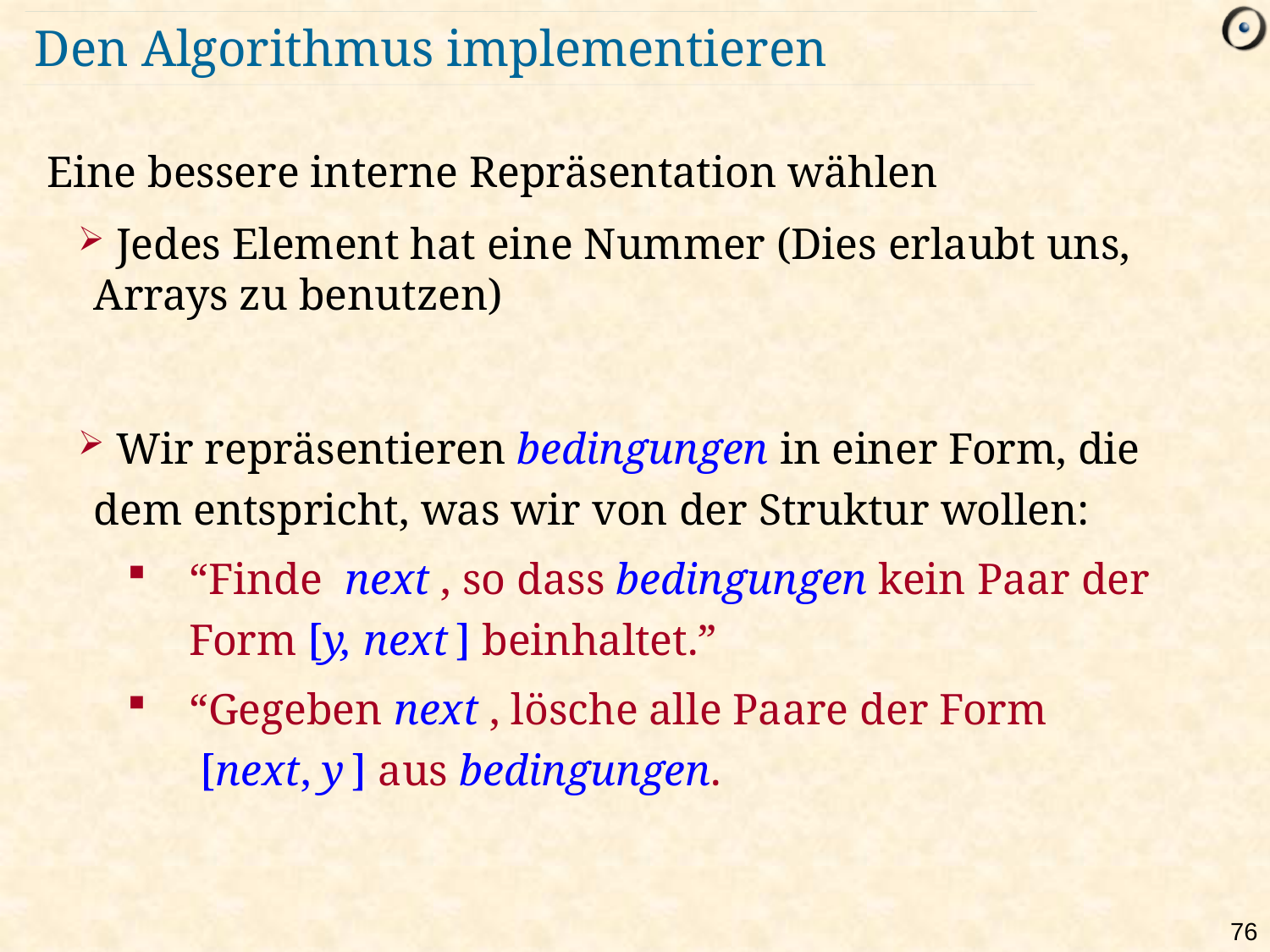

# Den Algorithmus implementieren
Eine bessere interne Repräsentation wählen
 Jedes Element hat eine Nummer (Dies erlaubt uns, Arrays zu benutzen)

 Wir repräsentieren bedingungen in einer Form, die dem entspricht, was wir von der Struktur wollen:
“Finde  next , so dass bedingungen kein Paar der Form [y, next ] beinhaltet.”
“Gegeben next , lösche alle Paare der Form
 [next, y ] aus bedingungen.